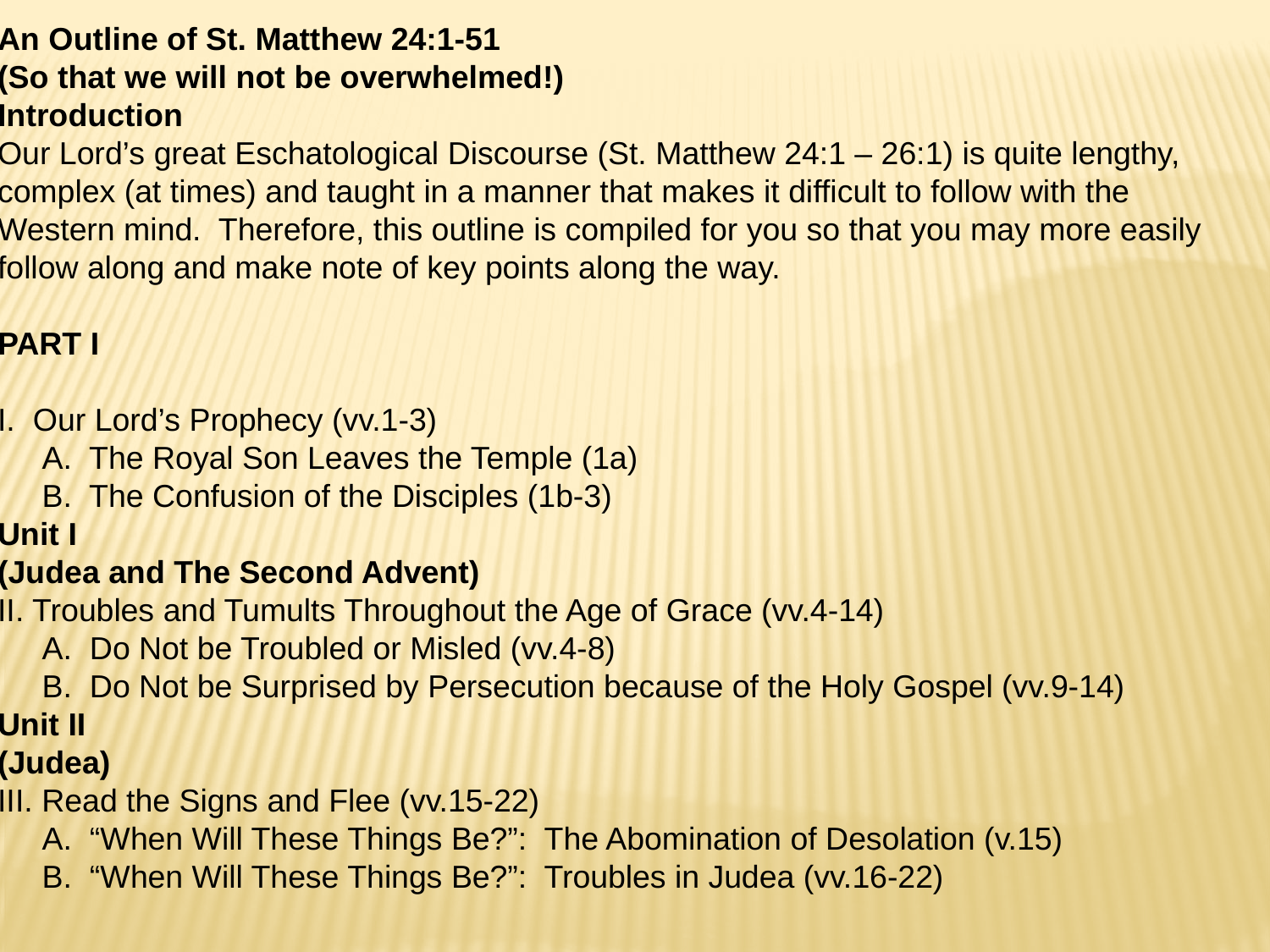

An Outline of St. Matthew 24:1-51
(So that we will not be overwhelmed!)
Introduction
Our Lord’s great Eschatological Discourse (St. Matthew 24:1 – 26:1) is quite lengthy,
complex (at times) and taught in a manner that makes it difficult to follow with the
Western mind.  Therefore, this outline is compiled for you so that you may more easily
follow along and make note of key points along the way.

PART I

I.  Our Lord’s Prophecy (vv.1-3)
     A.  The Royal Son Leaves the Temple (1a)
     B.  The Confusion of the Disciples (1b-3)
Unit I
(Judea and The Second Advent)
II. Troubles and Tumults Throughout the Age of Grace (vv.4-14)
     A.  Do Not be Troubled or Misled (vv.4-8)
     B.  Do Not be Surprised by Persecution because of the Holy Gospel (vv.9-14)
Unit II
(Judea)
III. Read the Signs and Flee (vv.15-22)
     A.  “When Will These Things Be?”:  The Abomination of Desolation (v.15)
     B.  “When Will These Things Be?”:  Troubles in Judea (vv.16-22)